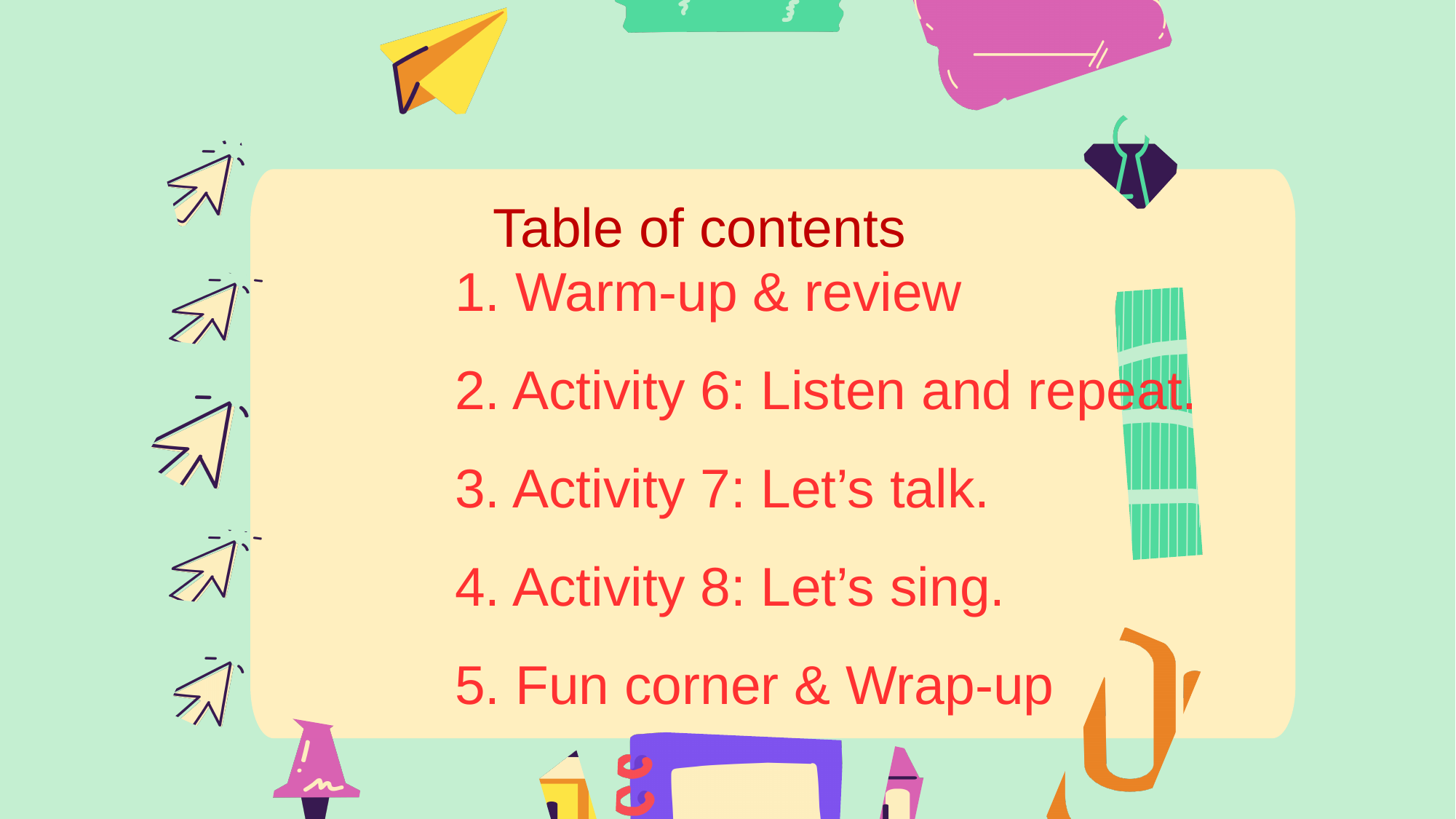

Table of contents
1. Warm-up & review
2. Activity 6: Listen and repeat.
3. Activity 7: Let’s talk.
4. Activity 8: Let’s sing.
5. Fun corner & Wrap-up